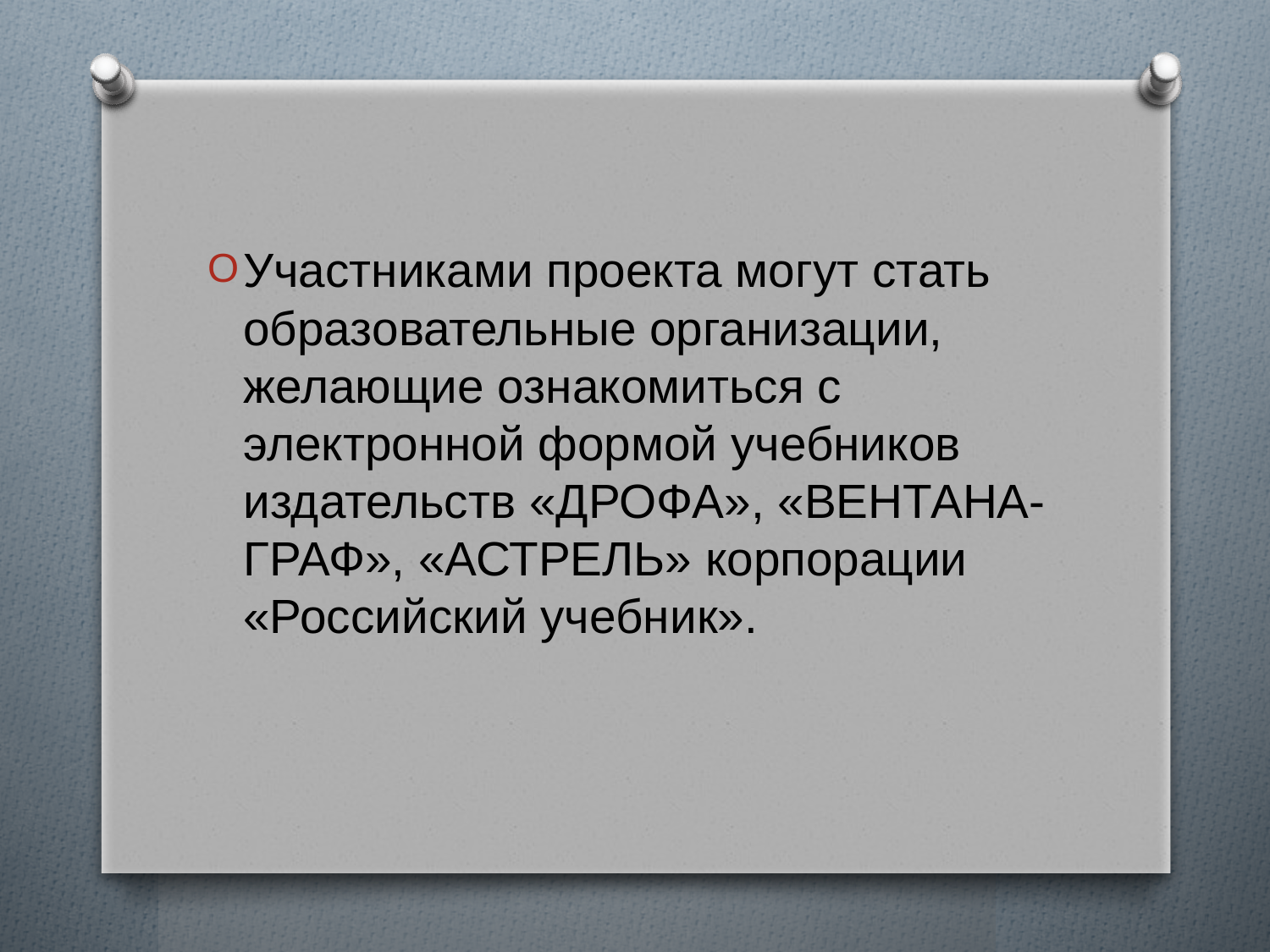

Участниками проекта могут стать образовательные организации, желающие ознакомиться с электронной формой учебников издательств «ДРОФА», «ВЕНТАНА-ГРАФ», «АСТРЕЛЬ» корпорации «Российский учебник».